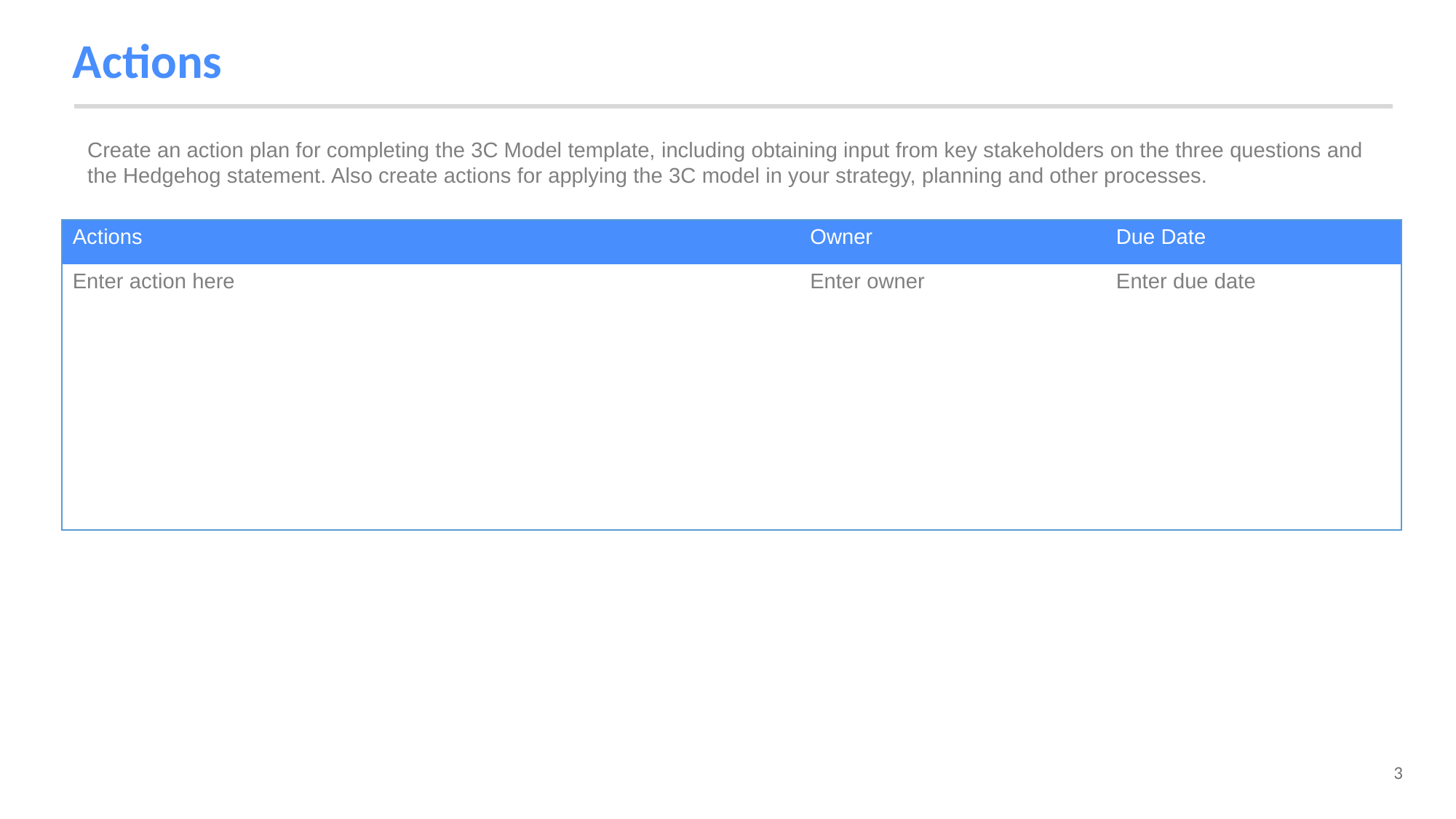

# Actions
Create an action plan for completing the 3C Model template, including obtaining input from key stakeholders on the three questions and the Hedgehog statement. Also create actions for applying the 3C model in your strategy, planning and other processes.
| Actions | Owner | Due Date |
| --- | --- | --- |
| Enter action here | Enter owner | Enter due date |
|  |  |  |
|  |  |  |
|  |  |  |
|  |  |  |
|  |  |  |